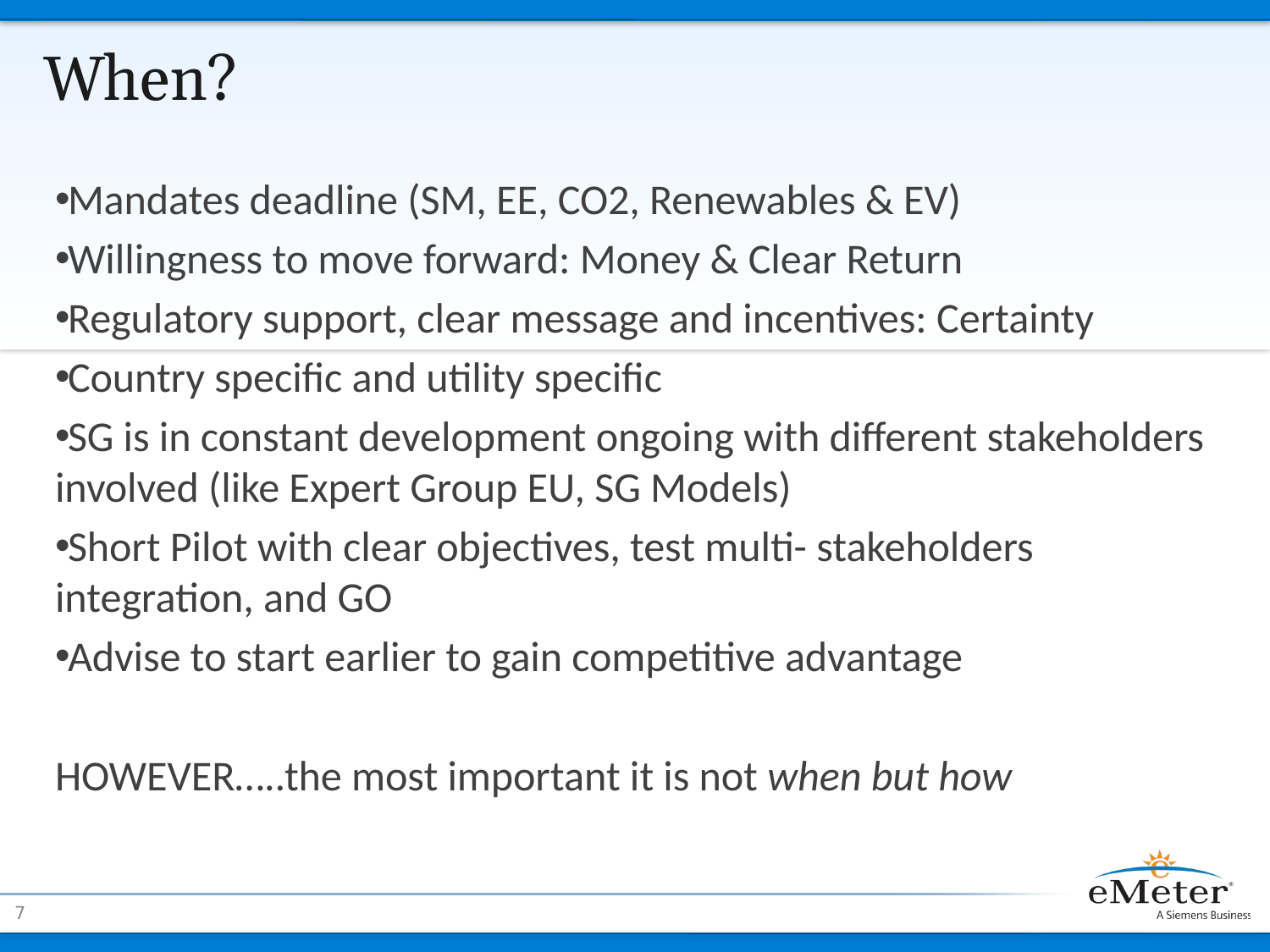

# When?
Mandates deadline (SM, EE, CO2, Renewables & EV)
Willingness to move forward: Money & Clear Return
Regulatory support, clear message and incentives: Certainty
Country specific and utility specific
SG is in constant development ongoing with different stakeholders involved (like Expert Group EU, SG Models)
Short Pilot with clear objectives, test multi- stakeholders integration, and GO
Advise to start earlier to gain competitive advantage

HOWEVER…..the most important it is not when but how

7